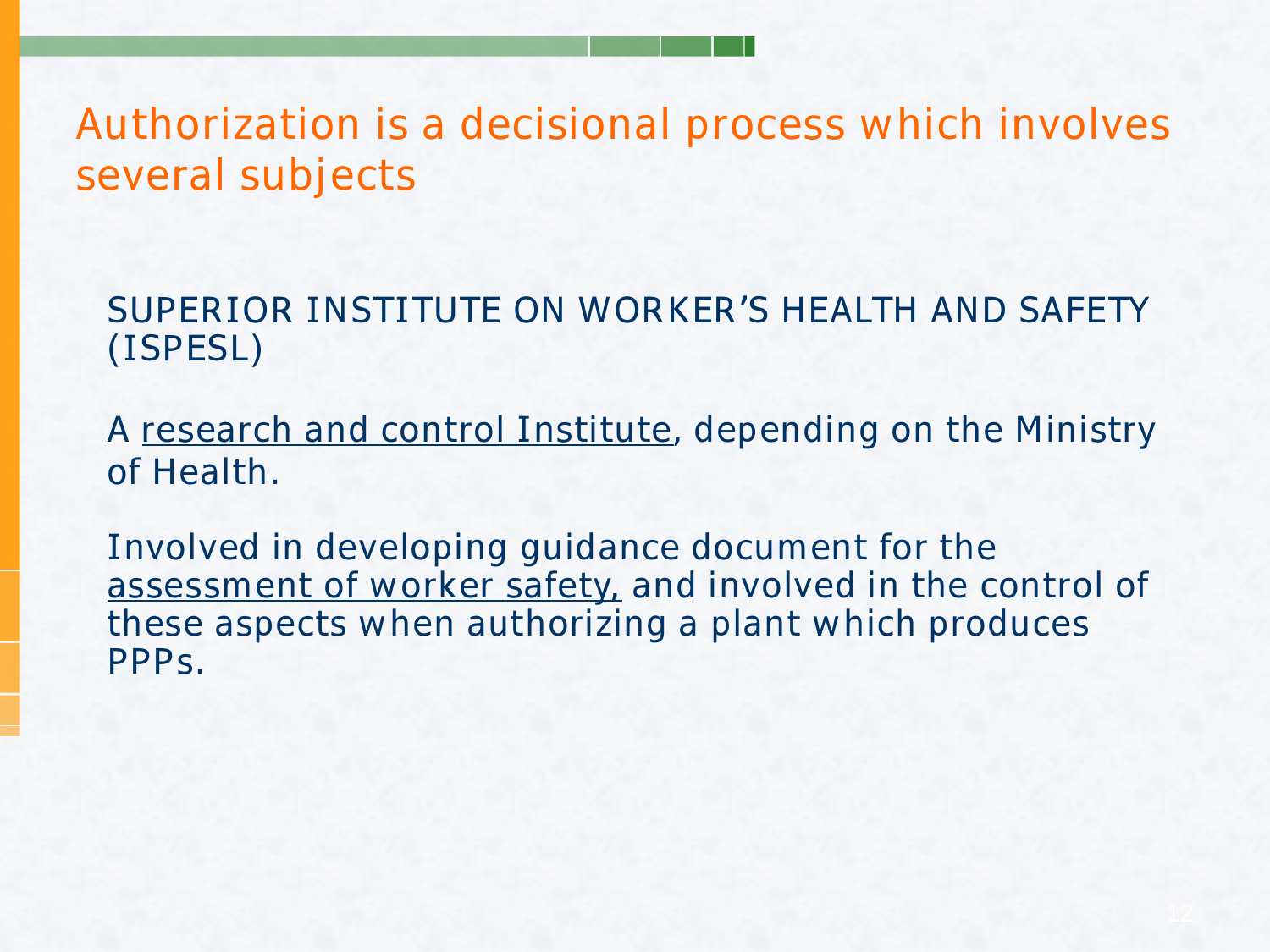

# Authorization is a decisional process which involves several subjects
SUPERIOR INSTITUTE ON WORKER’S HEALTH AND SAFETY (ISPESL)

A research and control Institute, depending on the Ministry of Health.

Involved in developing guidance document for the assessment of worker safety, and involved in the control of these aspects when authorizing a plant which produces PPPs.
12